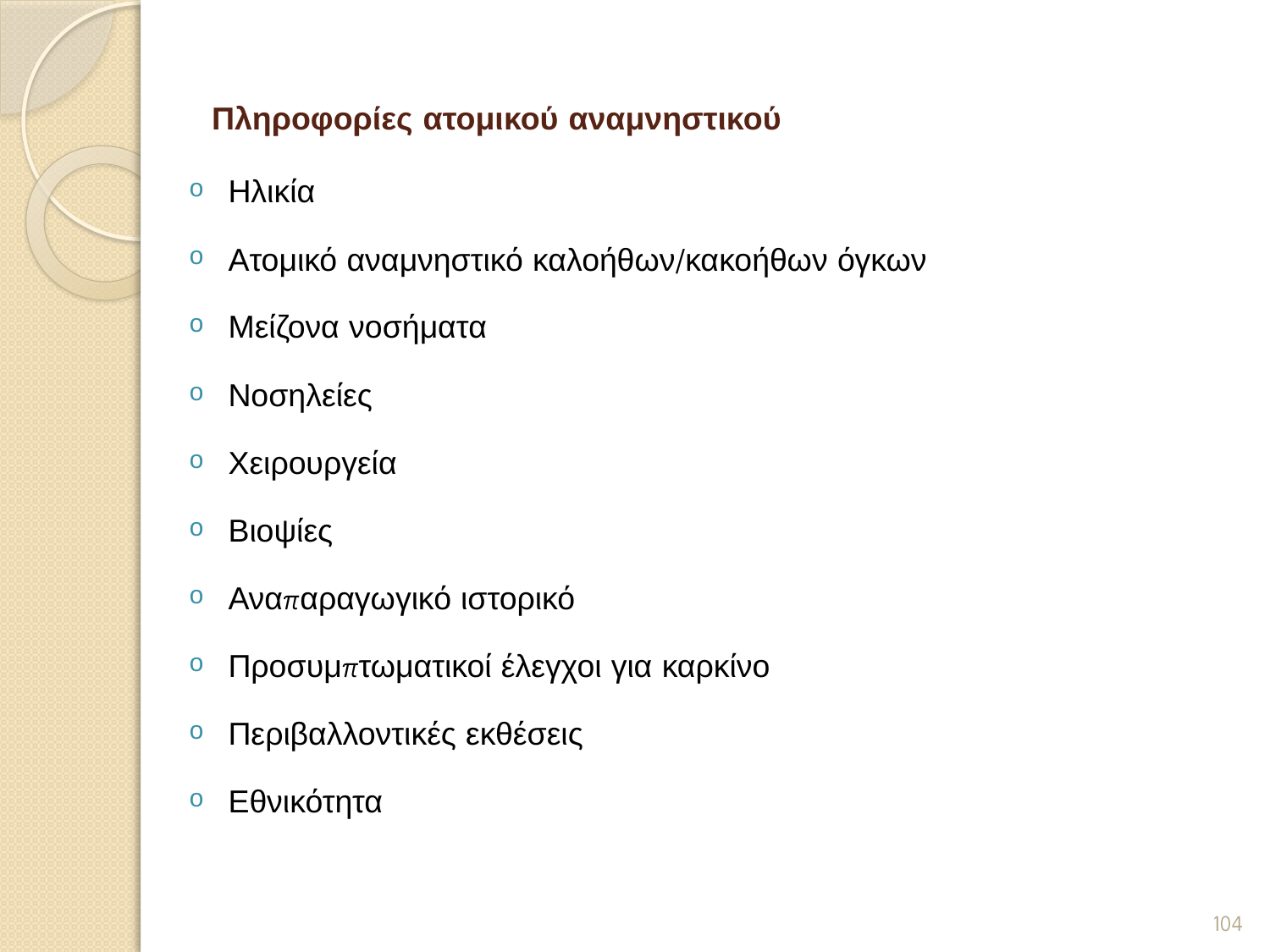

# Πληροφορίες ατομικού αναμνηστικού
Ηλικία
Ατομικό αναμνηστικό καλοήθων/κακοήθων όγκων
Μείζονα νοσήματα
Νοσηλείες
Χειρουργεία
Βιοψίες
Αναπαραγωγικό ιστορικό
Προσυμπτωματικοί έλεγχοι για καρκίνο
Περιβαλλοντικές εκθέσεις
Εθνικότητα
104